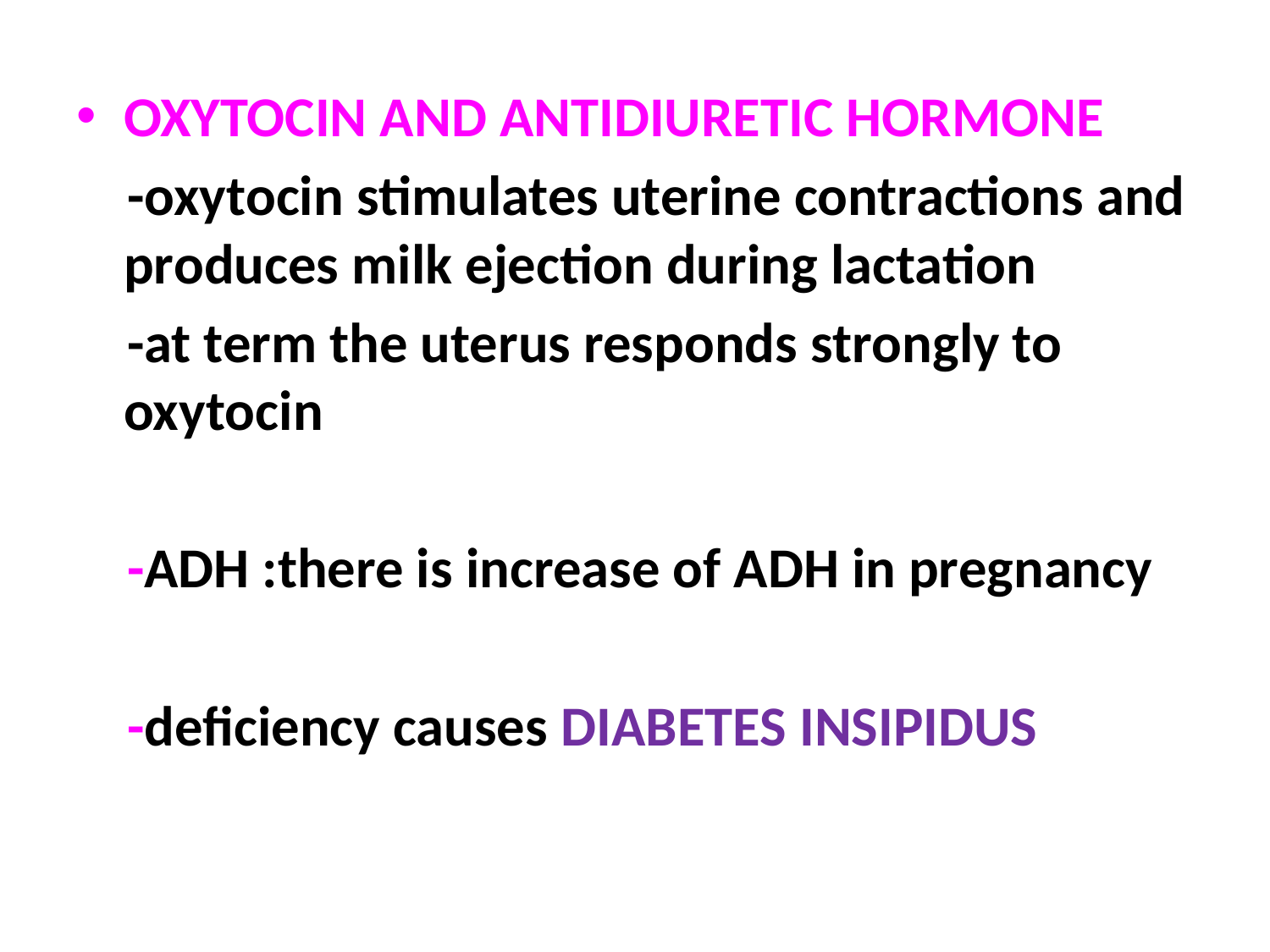

OXYTOCIN AND ANTIDIURETIC HORMONE
    -oxytocin stimulates uterine contractions and produces milk ejection during lactation
    -at term the uterus responds strongly to oxytocin

    -ADH :there is increase of ADH in pregnancy

    -deficiency causes DIABETES INSIPIDUS